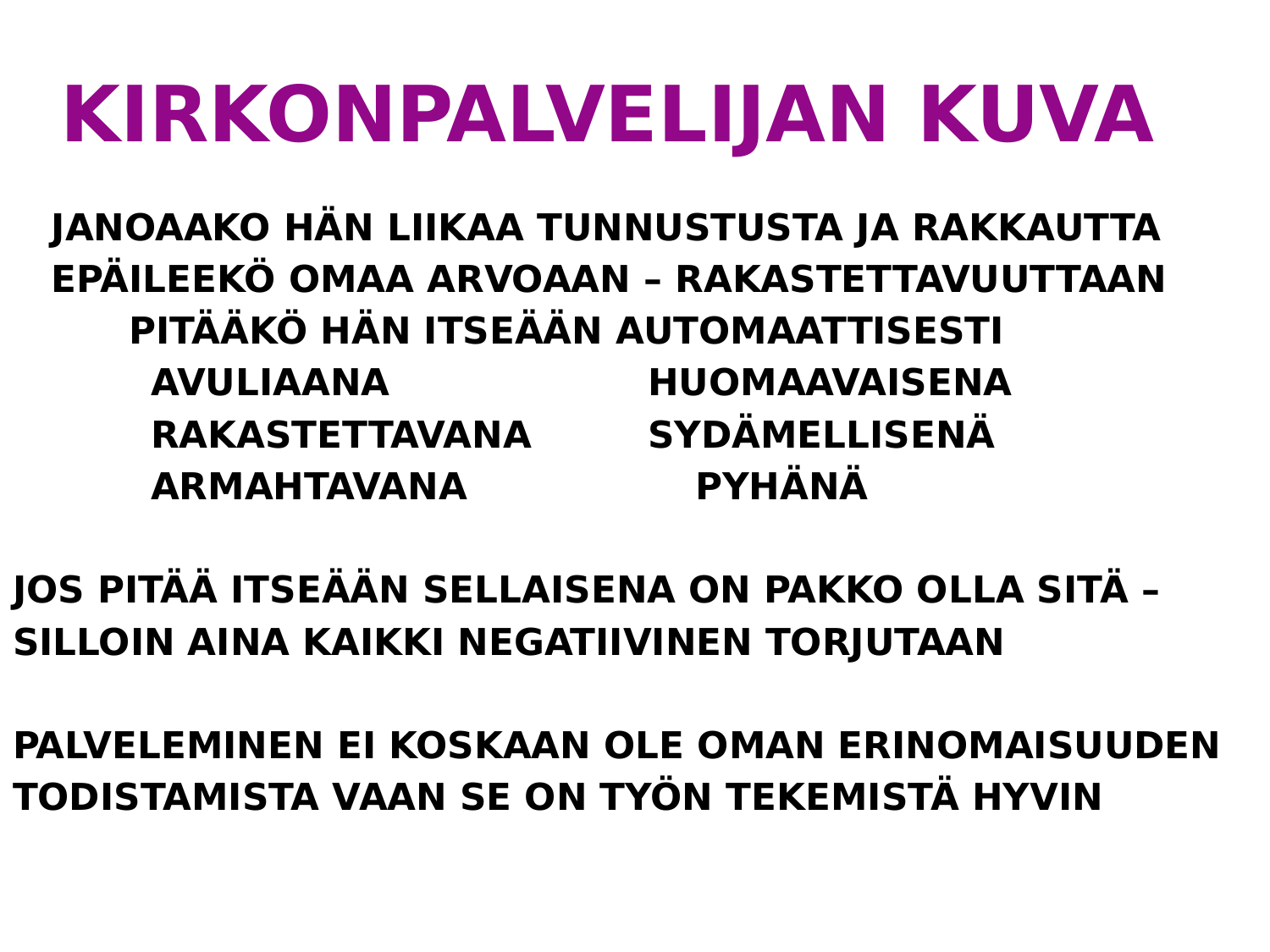

# KIRKONPALVELIJAN KUVA
   JANOAAKO HÄN LIIKAA TUNNUSTUSTA JA RAKKAUTTA
   EPÄILEEKÖ OMAA ARVOAAN – RAKASTETTAVUUTTAAN
         PITÄÄKÖ HÄN ITSEÄÄN AUTOMAATTISESTI
	       AVULIAANA                    HUOMAAVAISENA
	       RAKASTETTAVANA         SYDÄMELLISENÄ
	       ARMAHTAVANA		PYHÄNÄ

JOS PITÄÄ ITSEÄÄN SELLAISENA ON PAKKO OLLA SITÄ –
SILLOIN AINA KAIKKI NEGATIIVINEN TORJUTAAN

PALVELEMINEN EI KOSKAAN OLE OMAN ERINOMAISUUDEN
TODISTAMISTA VAAN SE ON TYÖN TEKEMISTÄ HYVIN